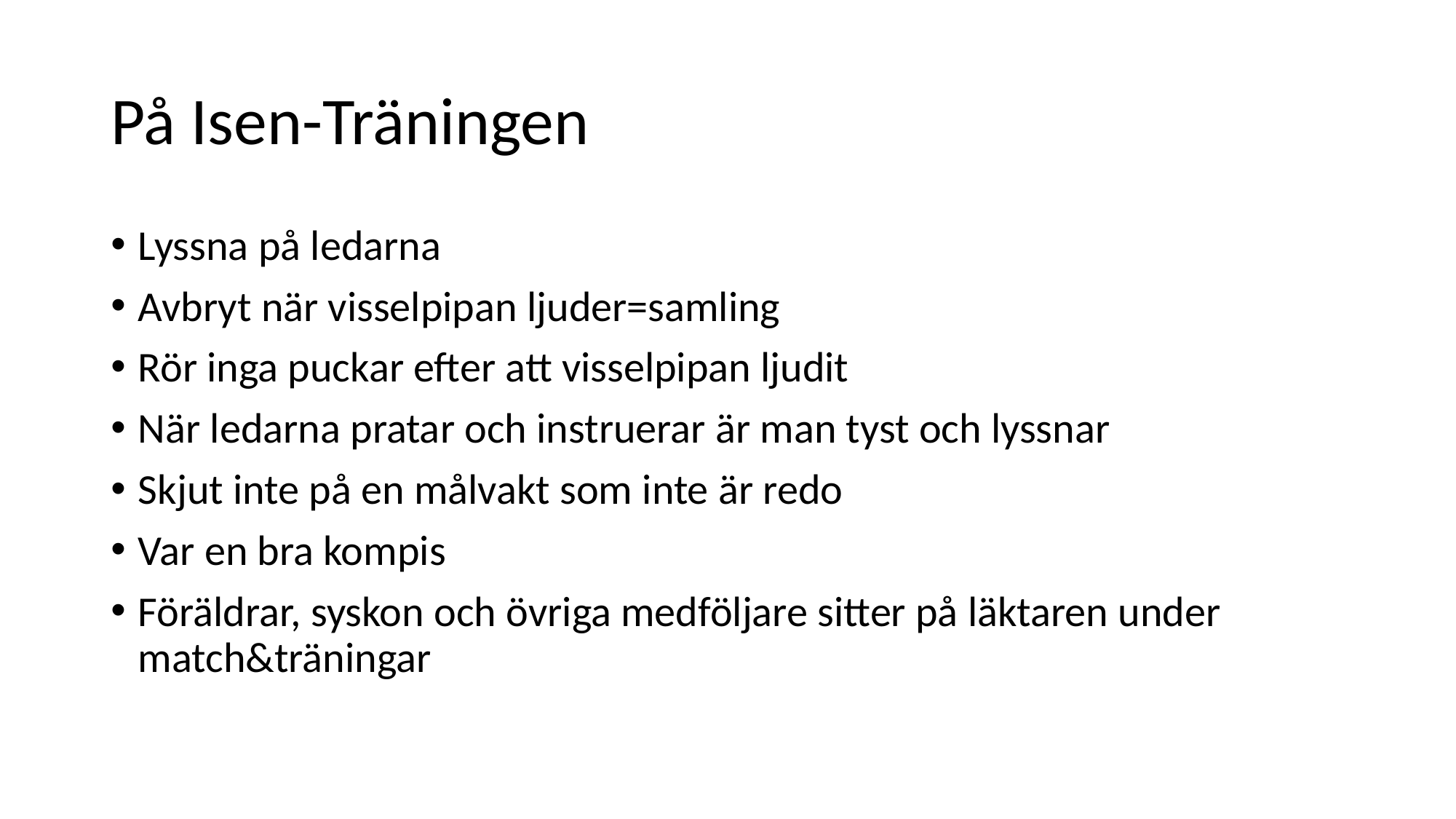

# På Isen-Träningen
Lyssna på ledarna
Avbryt när visselpipan ljuder=samling
Rör inga puckar efter att visselpipan ljudit
När ledarna pratar och instruerar är man tyst och lyssnar
Skjut inte på en målvakt som inte är redo
Var en bra kompis
Föräldrar, syskon och övriga medföljare sitter på läktaren under match&träningar